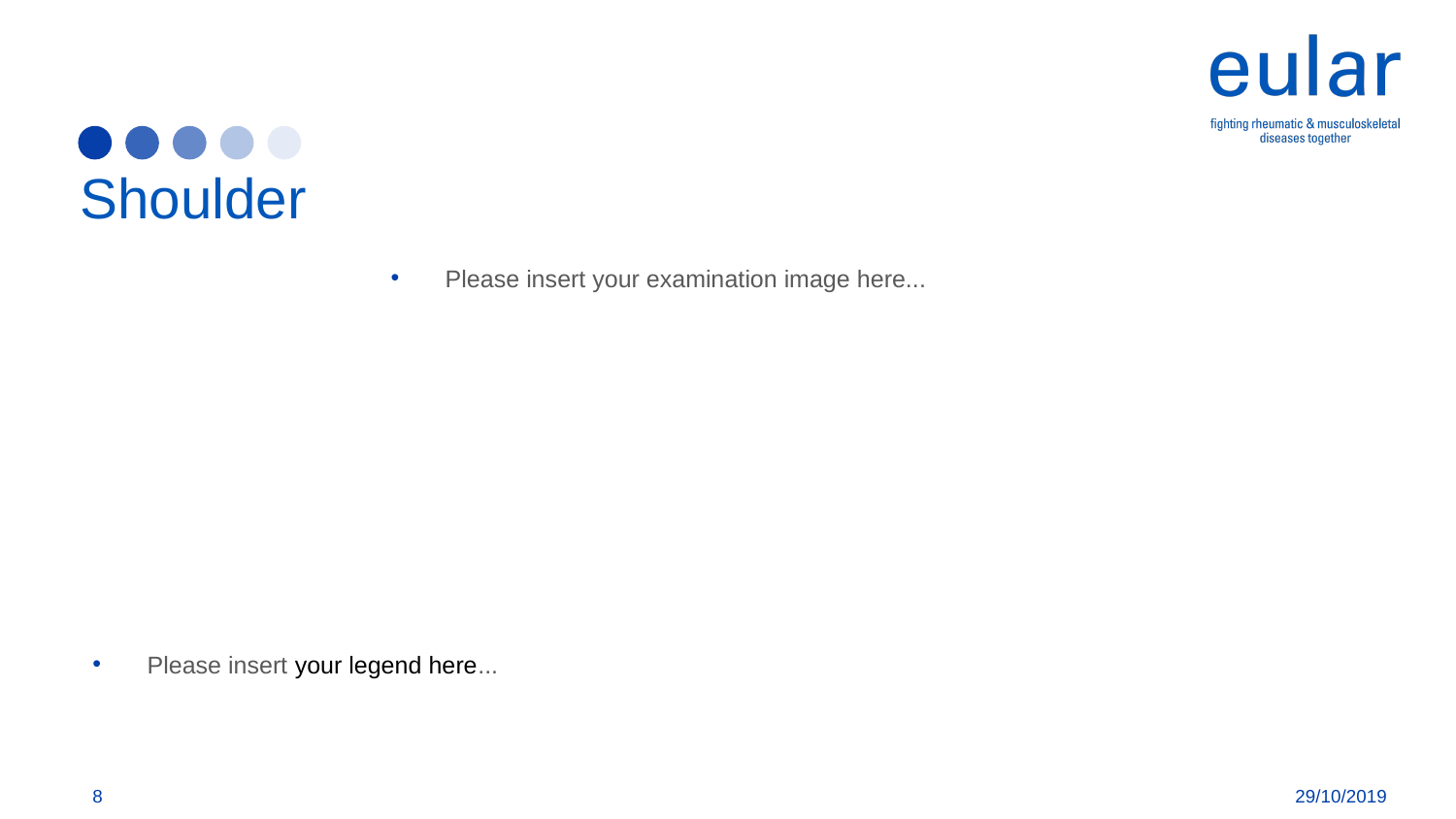

# Shoulder
Please insert your examination image here...
Please insert your legend here...
8
29/10/2019